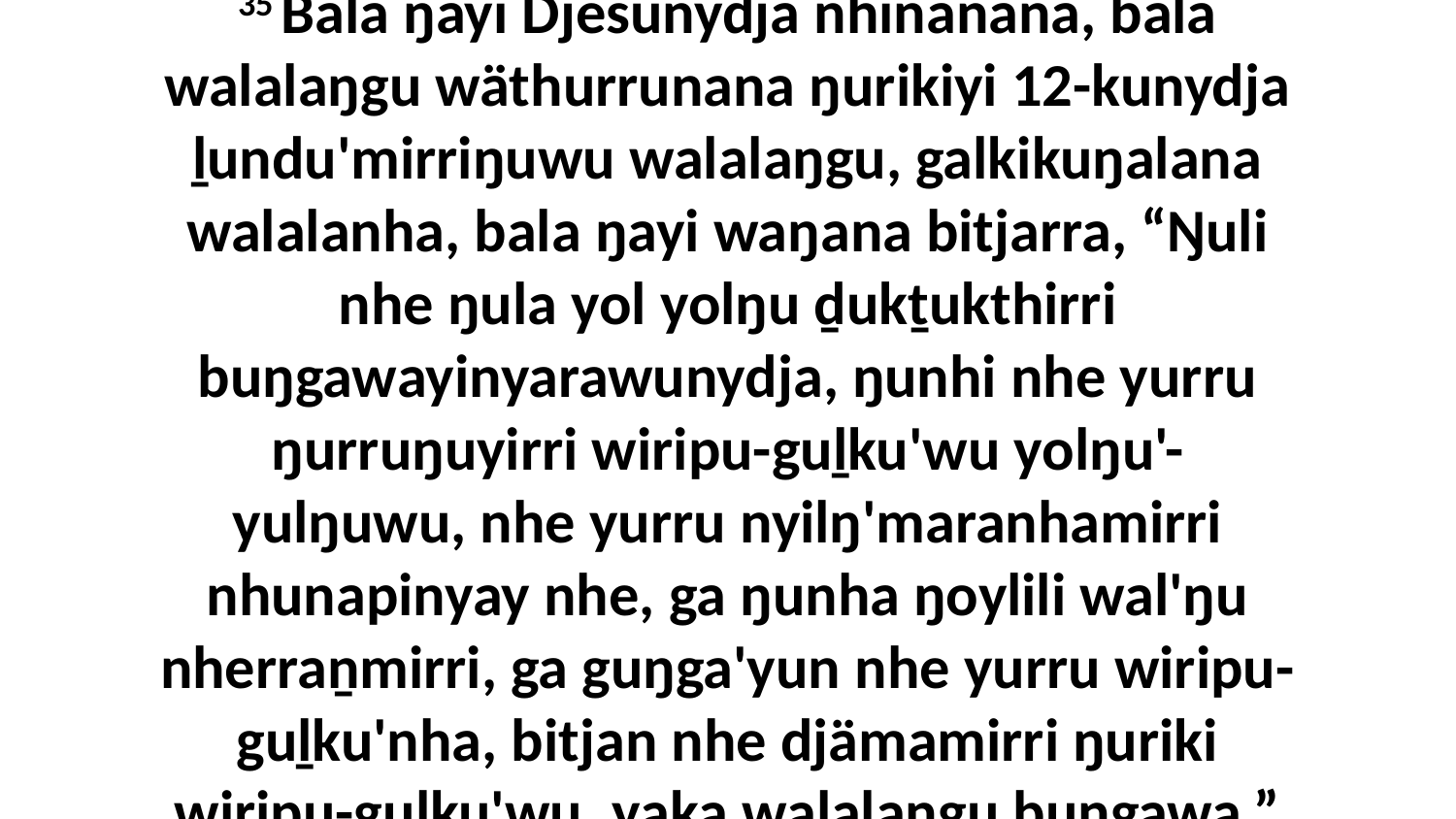

35 Bala ŋayi Djesunydja nhinanana, bala walalaŋgu wäthurrunana ŋurikiyi 12-kunydja ḻundu'mirriŋuwu walalaŋgu, galkikuŋalana walalanha, bala ŋayi waŋana bitjarra, “Ŋuli nhe ŋula yol yolŋu ḏukṯukthirri buŋgawayinyarawunydja, ŋunhi nhe yurru ŋurruŋuyirri wiripu-guḻku'wu yolŋu'-yulŋuwu, nhe yurru nyilŋ'maranhamirri nhunapinyay nhe, ga ŋunha ŋoylili wal'ŋu nherraṉmirri, ga guŋga'yun nhe yurru wiripu-guḻku'nha, bitjan nhe djämamirri ŋuriki wiripu-guḻku'wu, yaka walalaŋgu buŋgawa.”